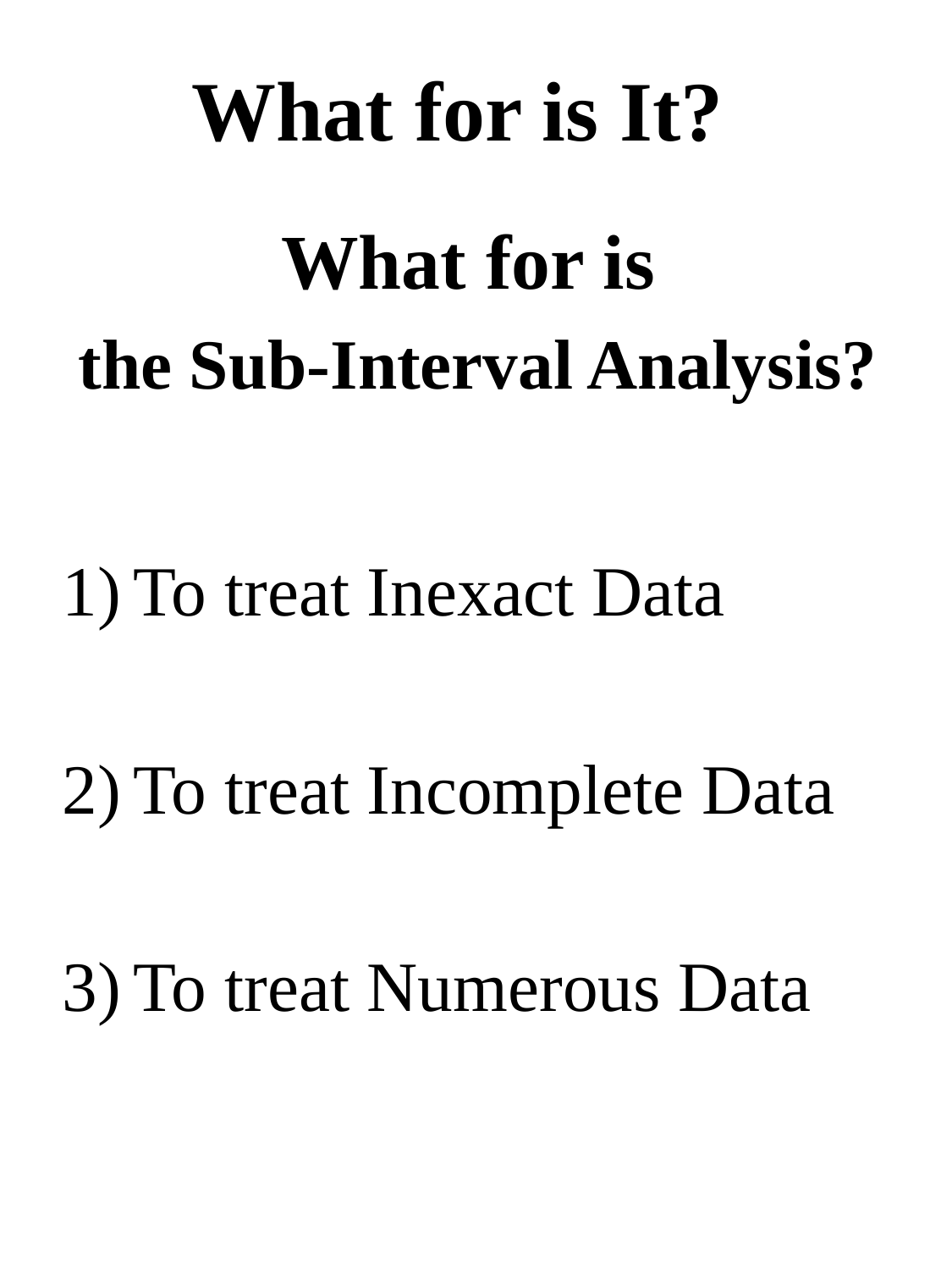

# What for is It?
What for is
the Sub-Interval Analysis?

To treat Inexact Data

To treat Incomplete Data

To treat Numerous Data